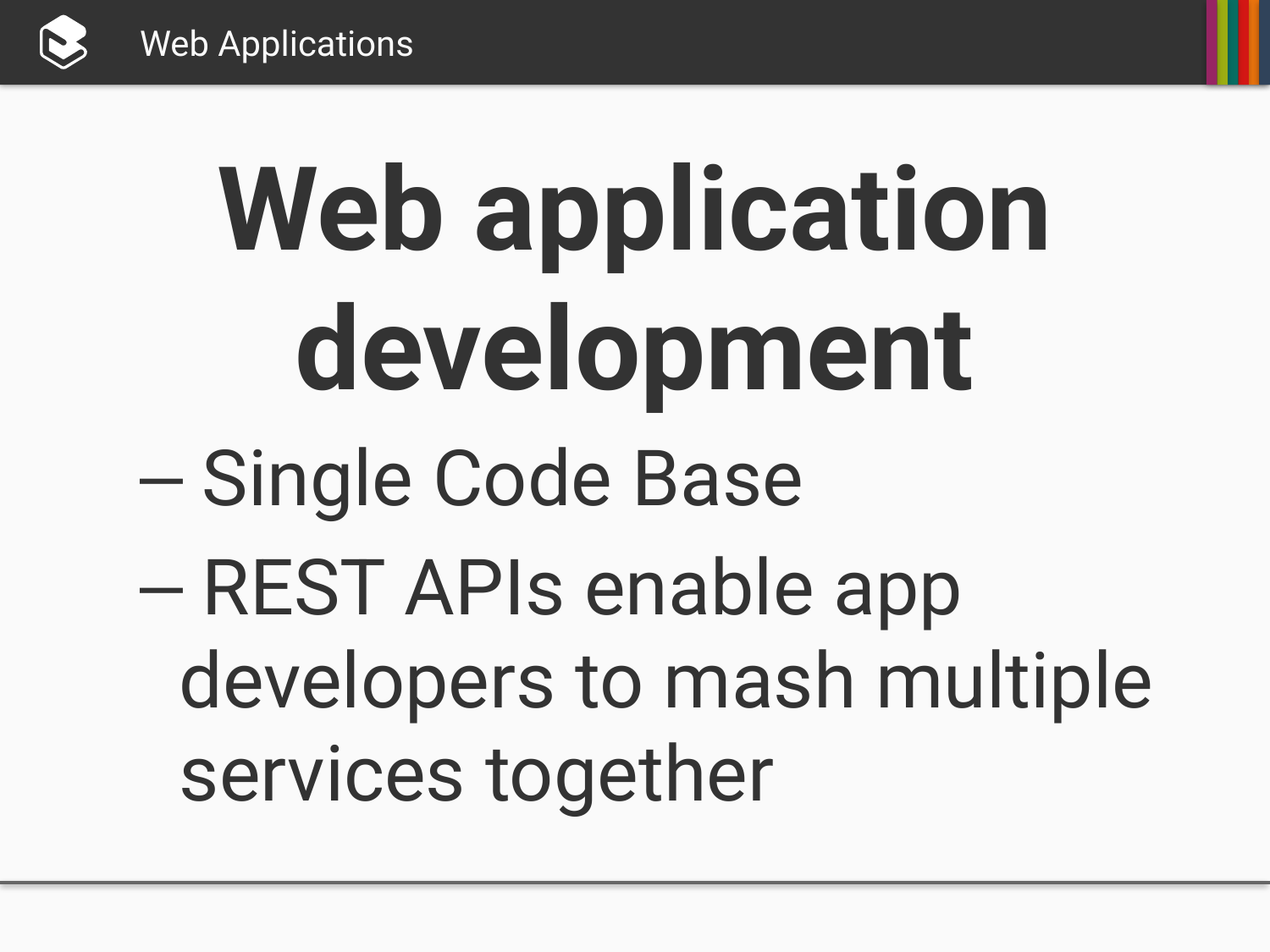

# Web Applications
Web application development
 Single Code Base
 REST APIs enable app developers to mash multiple services together